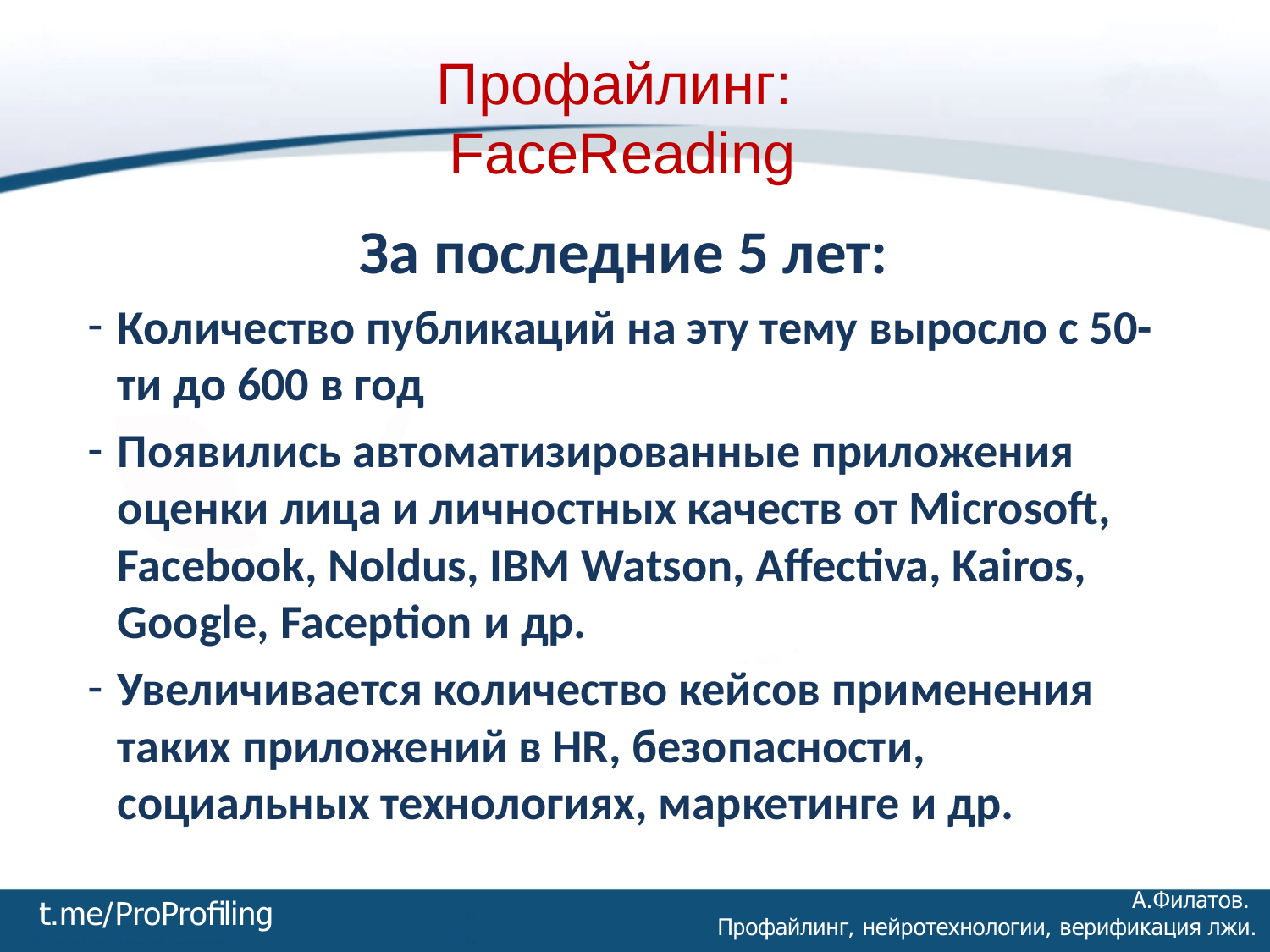

Профайлинг:
FaceReading
За последние 5 лет:
Количество публикаций на эту тему выросло с 50-ти до 600 в год
Появились автоматизированные приложения оценки лица и личностных качеств от Microsoft, Facebook, Noldus, IBM Watson, Affectiva, Kairos, Google, Faception и др.
Увеличивается количество кейсов применения таких приложений в HR, безопасности, социальных технологиях, маркетинге и др.

t.me/ProProfiling
А.Филатов.
Профайлинг, нейротехнологии, верификация лжи.